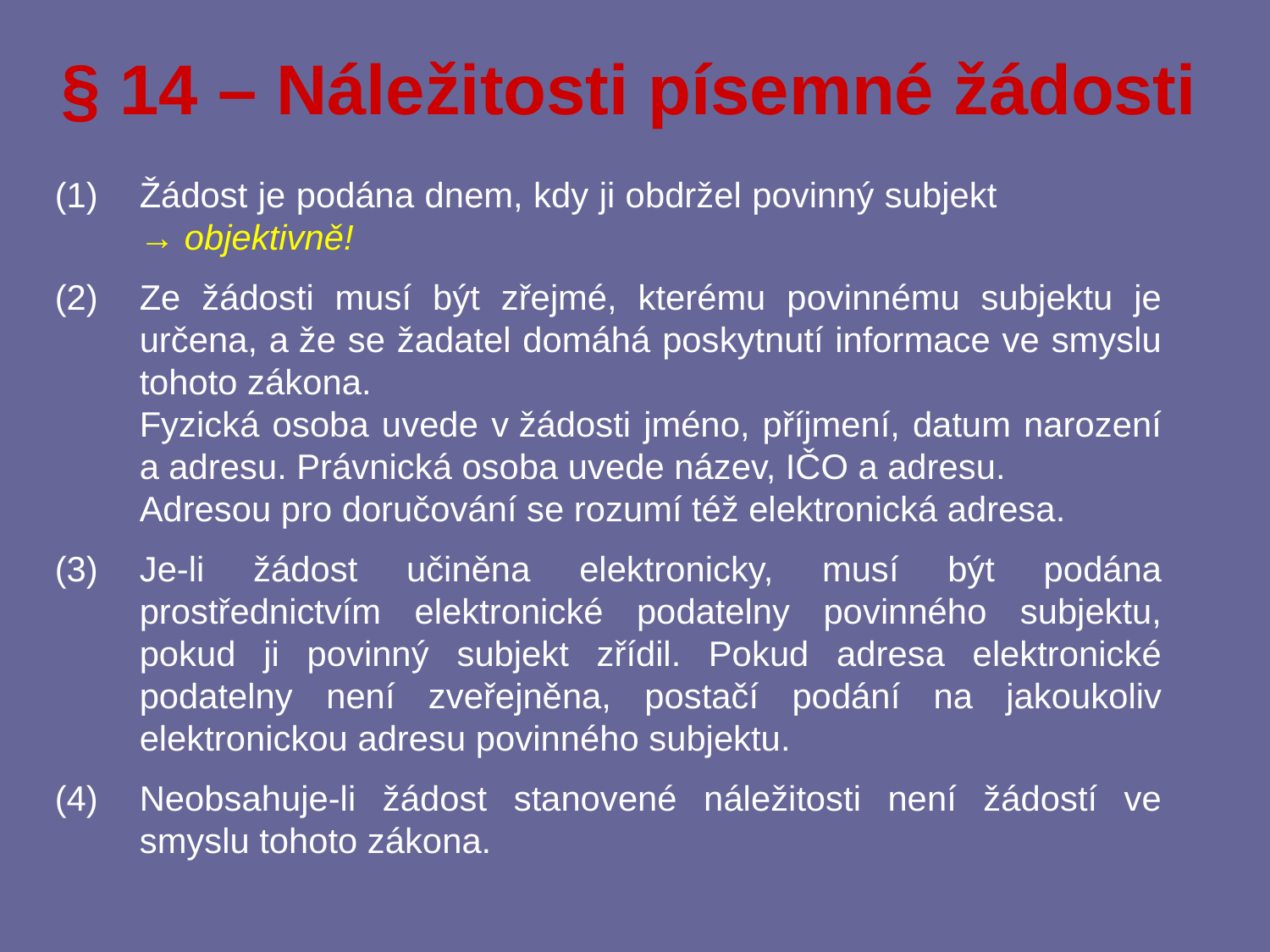

# § 14 – Náležitosti písemné žádosti
Žádost je podána dnem, kdy ji obdržel povinný subjekt		 → objektivně!
Ze žádosti musí být zřejmé, kterému povinnému subjektu je určena, a že se žadatel domáhá poskytnutí informace ve smyslu tohoto zákona.
	Fyzická osoba uvede v žádosti jméno, příjmení, datum narození a adresu. Právnická osoba uvede název, IČO a adresu.
	Adresou pro doručování se rozumí též elektronická adresa.
Je-li žádost učiněna elektronicky, musí být podána prostřednictvím elektronické podatelny povinného subjektu, pokud ji povinný subjekt zřídil. Pokud adresa elektronické podatelny není zveřejněna, postačí podání na jakoukoliv elektronickou adresu povinného subjektu.
Neobsahuje-li žádost stanovené náležitosti není žádostí ve smyslu tohoto zákona.